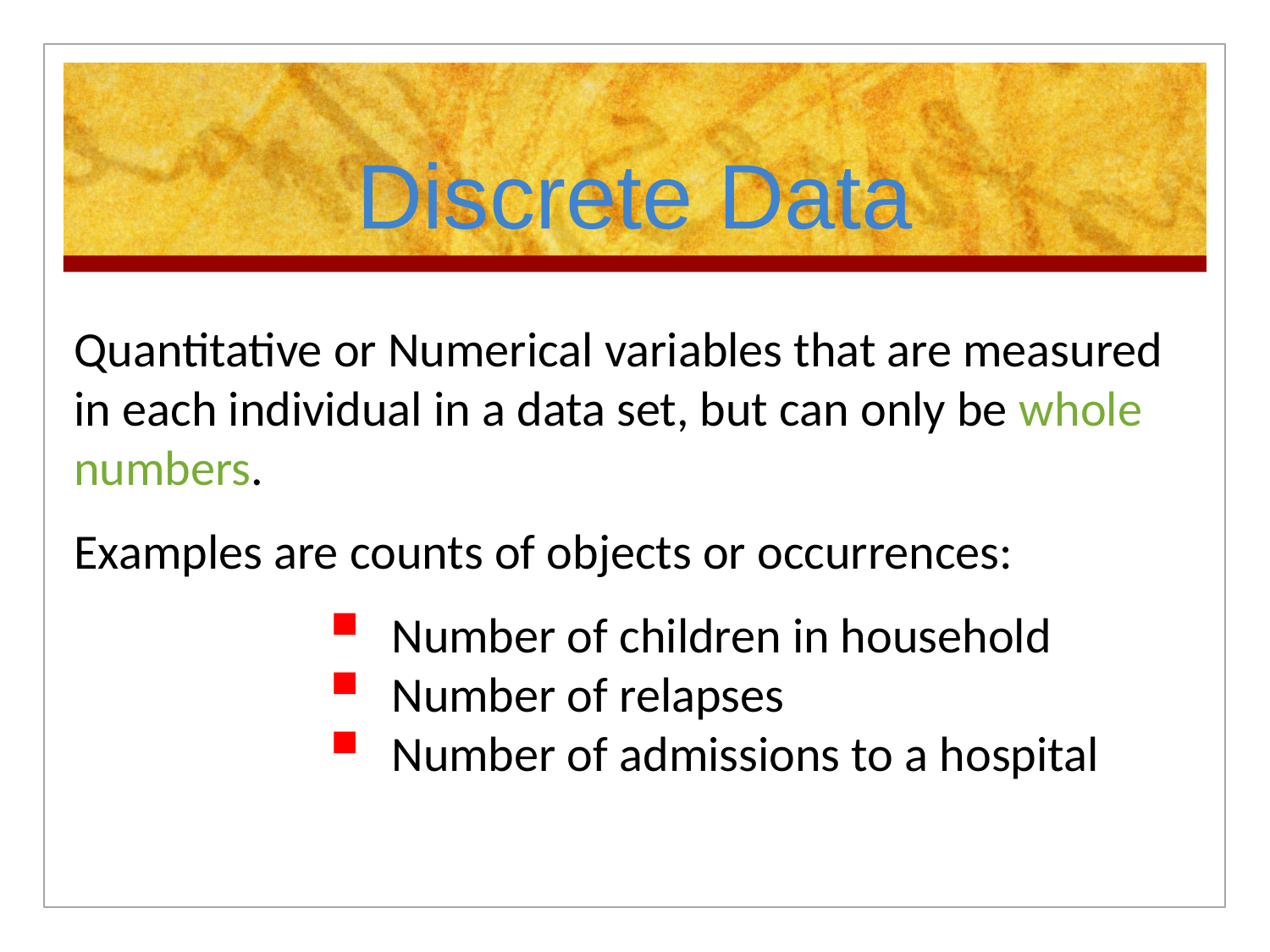

# Discrete Data
Quantitative or Numerical variables that are measured in each individual in a data set, but can only be whole numbers.
Examples are counts of objects or occurrences:
Number of children in household
Number of relapses
Number of admissions to a hospital